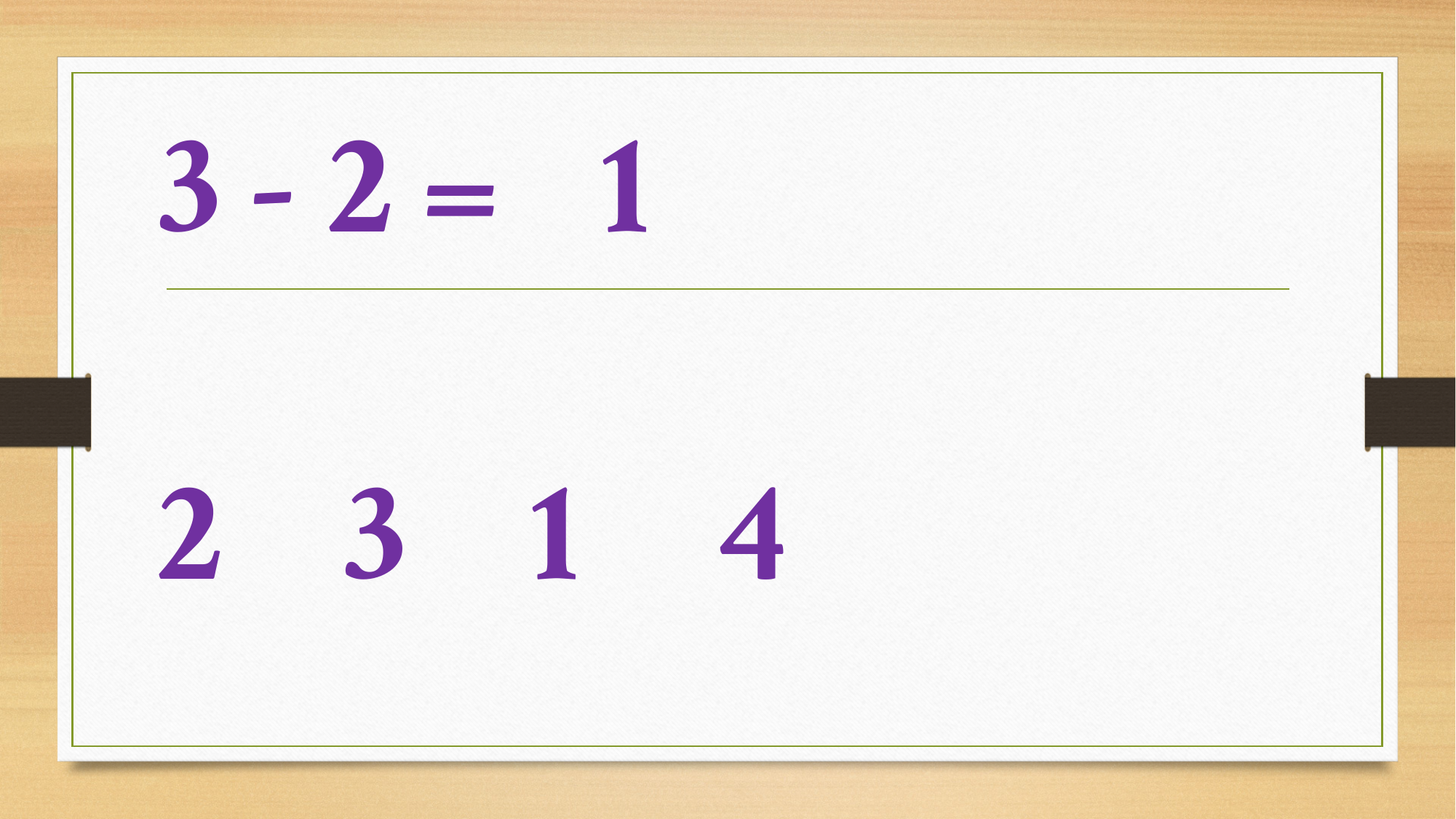

3 - 2 =
1
2
3
1
4